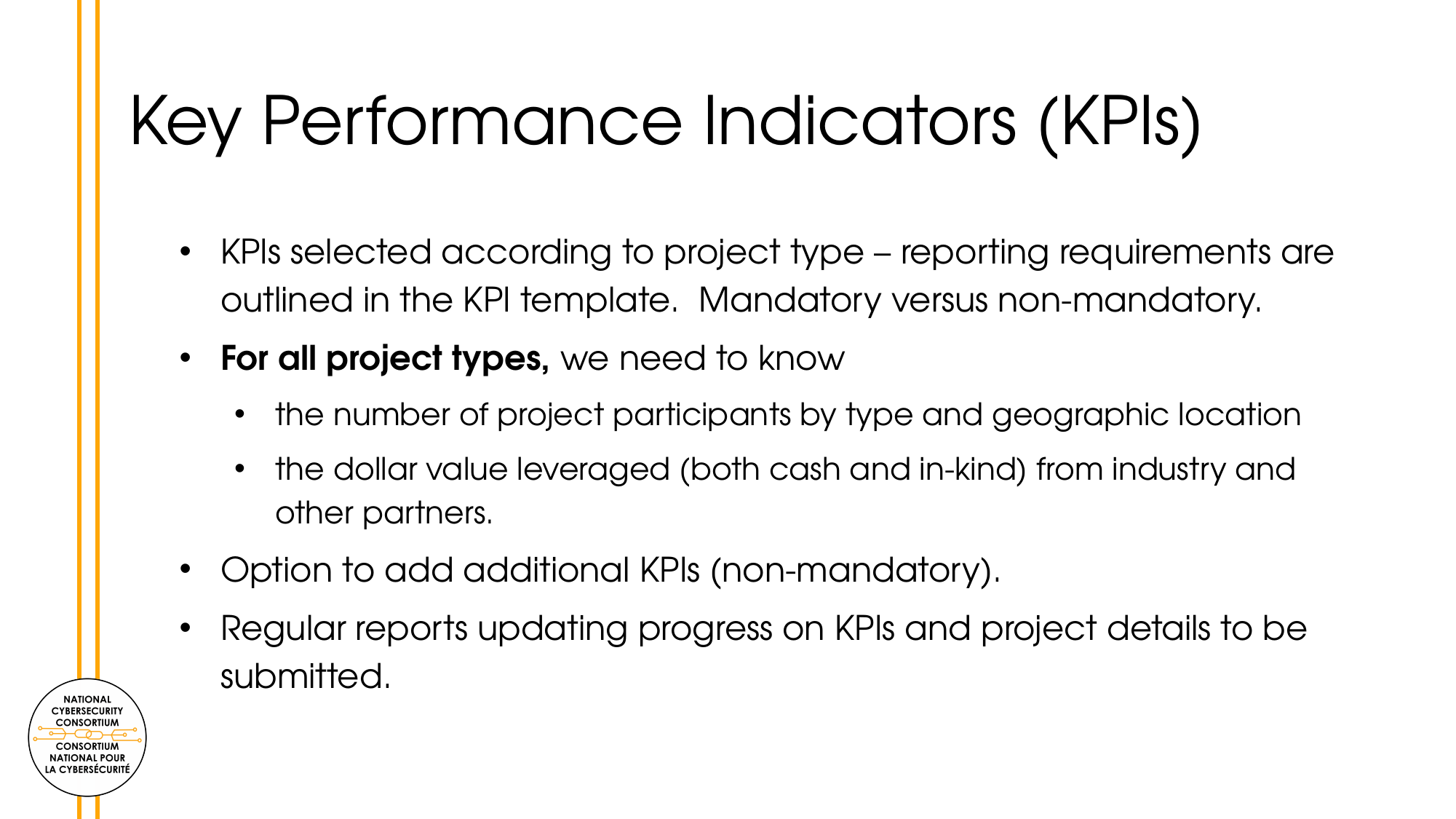

# Key Performance Indicators (KPIs)
KPIs selected according to project type – reporting requirements are outlined in the KPI template.  Mandatory versus non-mandatory.
For all project types, we need to know
the number of project participants by type and geographic location
the dollar value leveraged (both cash and in-kind) from industry and other partners.
Option to add additional KPIs (non-mandatory).
Regular reports updating progress on KPIs and project details to be submitted.